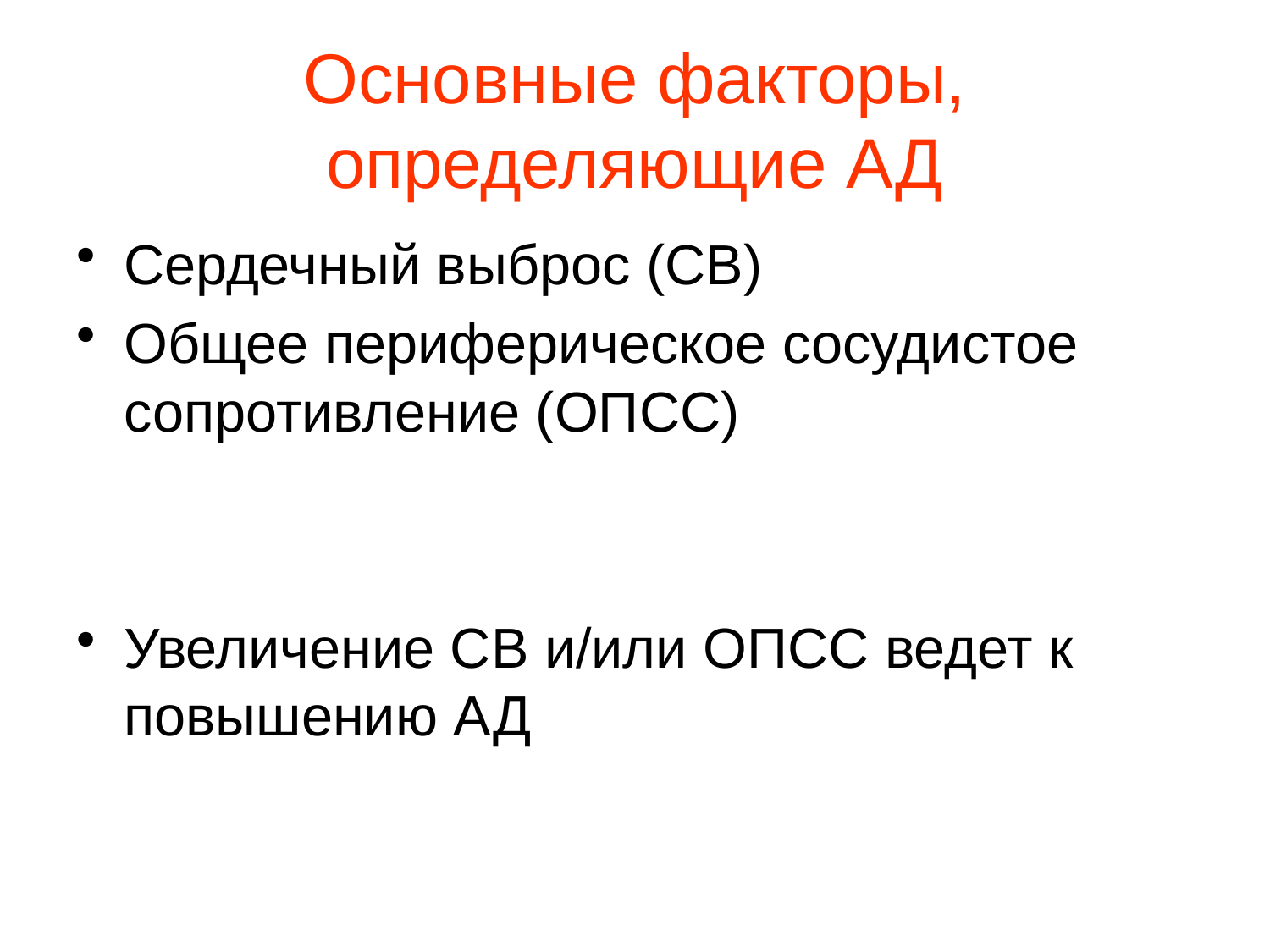

# Основные факторы, определяющие АД
Сердечный выброс (СВ)
Общее периферическое сосудистое сопротивление (ОПСС)

Увеличение СВ и/или ОПСС ведет к повышению АД